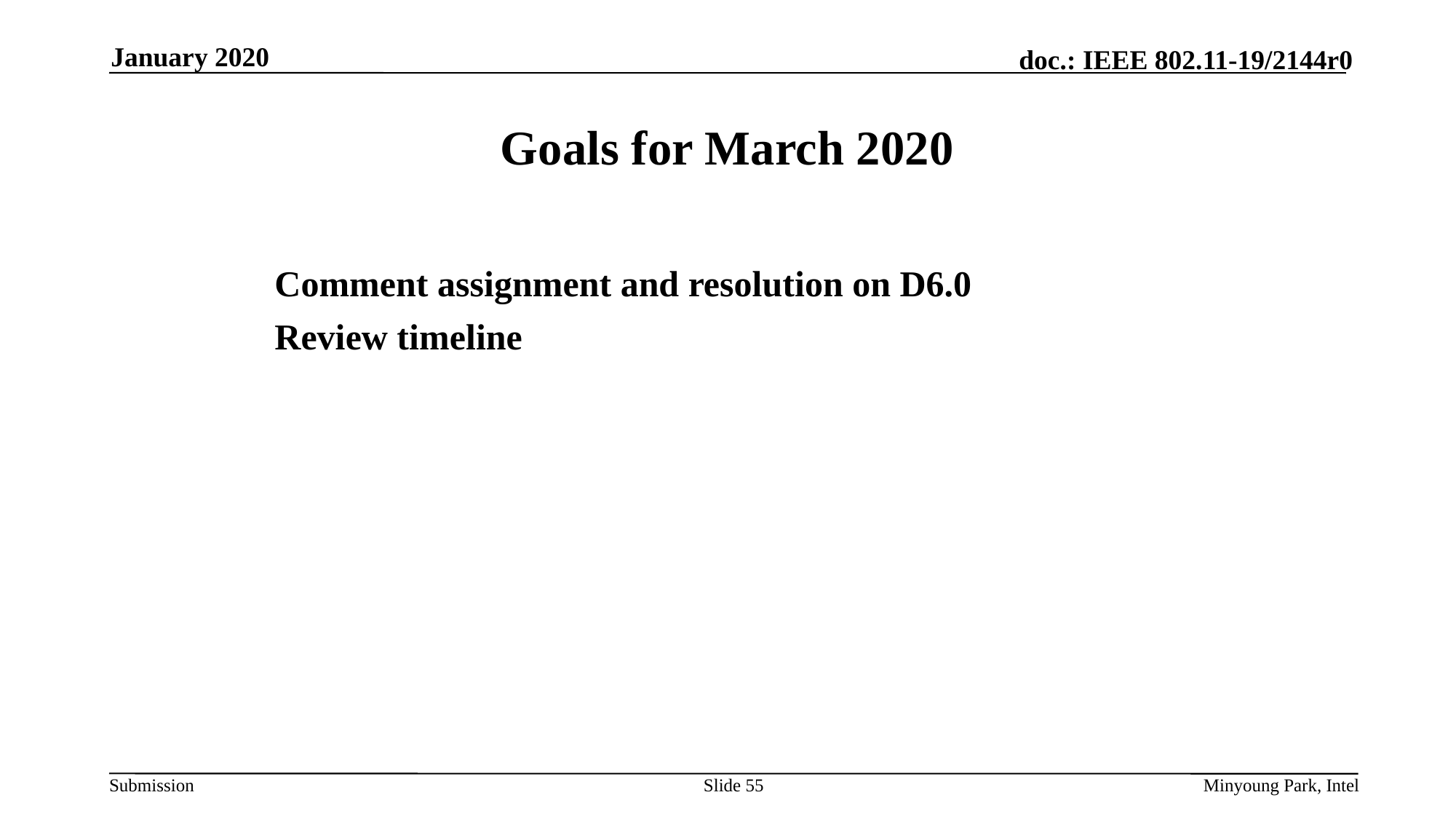

January 2020
# Goals for March 2020
Comment assignment and resolution on D6.0
Review timeline

Slide 55
Minyoung Park, Intel